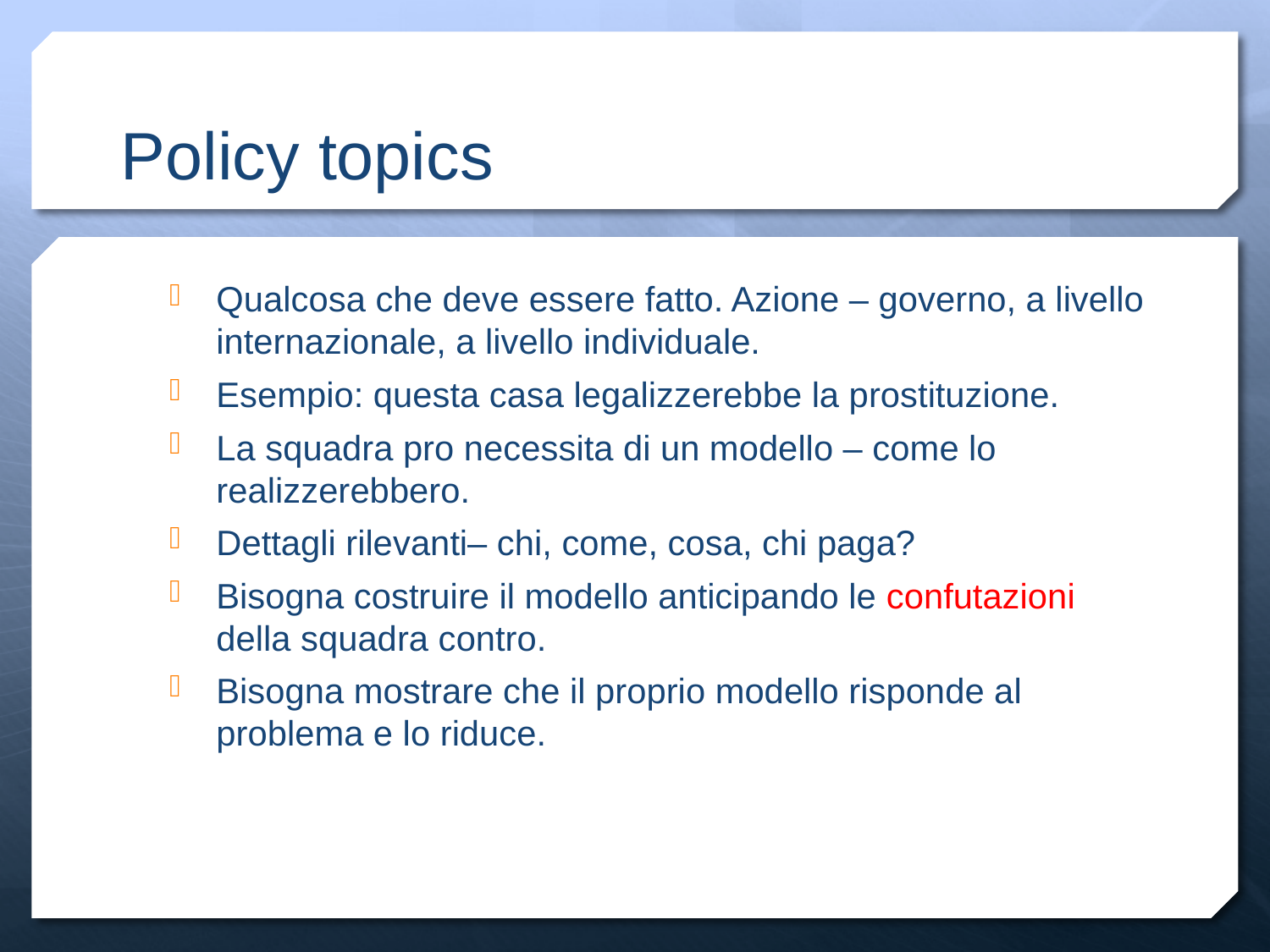

# Policy topics
Qualcosa che deve essere fatto. Azione – governo, a livello internazionale, a livello individuale.
Esempio: questa casa legalizzerebbe la prostituzione.
La squadra pro necessita di un modello – come lo realizzerebbero.
Dettagli rilevanti– chi, come, cosa, chi paga?
Bisogna costruire il modello anticipando le confutazioni della squadra contro.
Bisogna mostrare che il proprio modello risponde al problema e lo riduce.